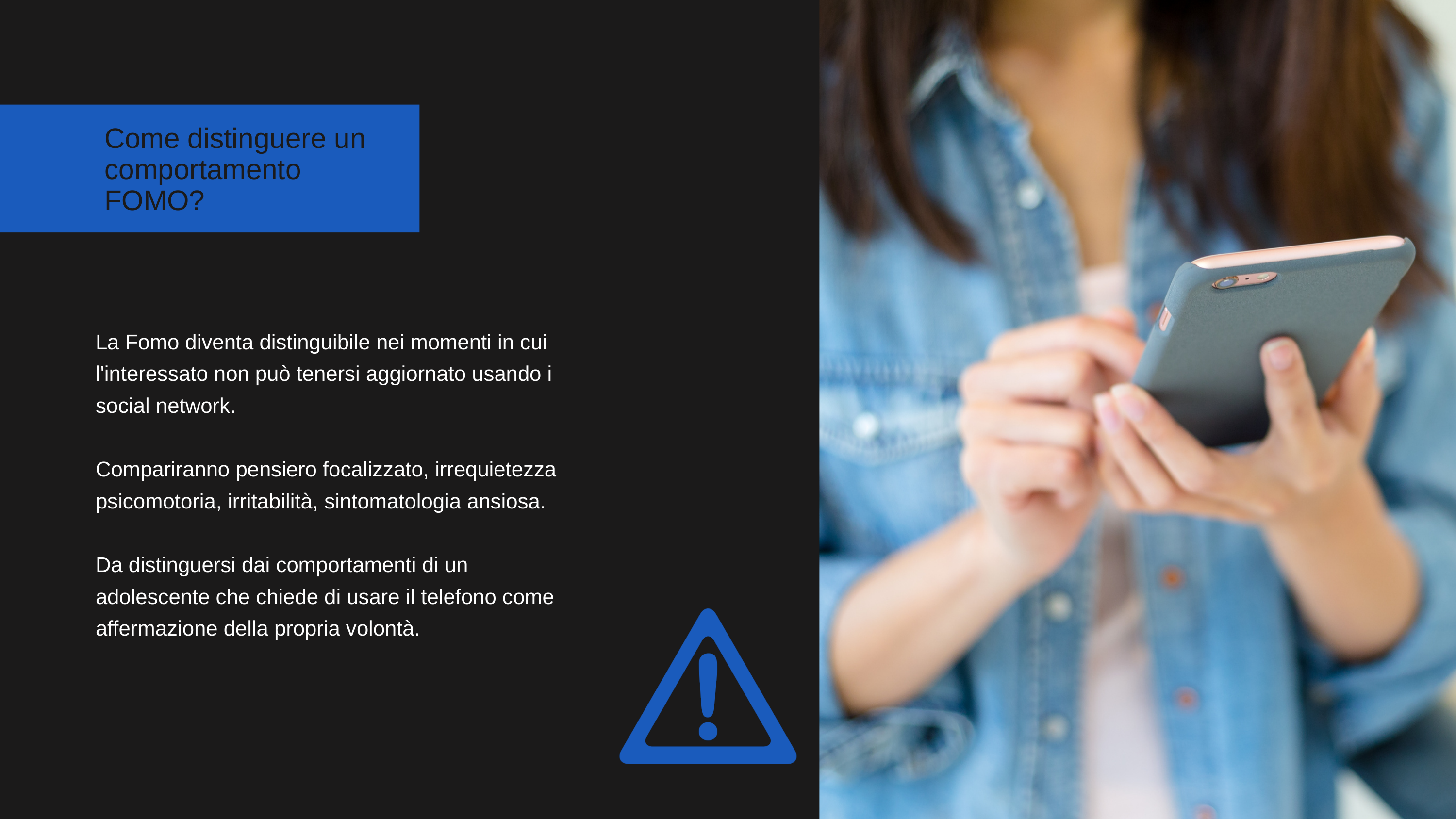

Come distinguere un comportamento FOMO?
La Fomo diventa distinguibile nei momenti in cui l'interessato non può tenersi aggiornato usando i social network.

Compariranno pensiero focalizzato, irrequietezza psicomotoria, irritabilità, sintomatologia ansiosa.

Da distinguersi dai comportamenti di un adolescente che chiede di usare il telefono come affermazione della propria volontà.